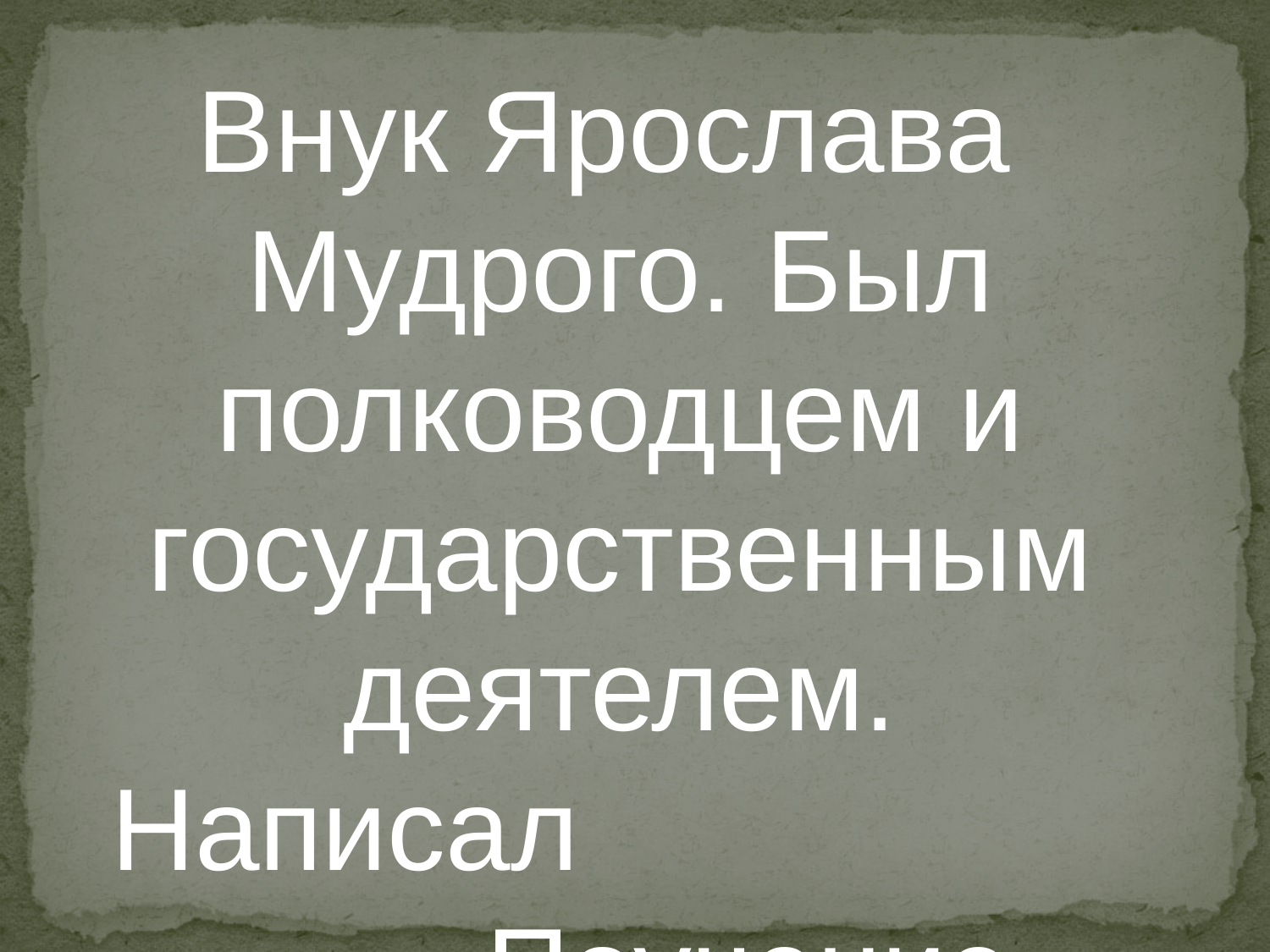

Внук Ярослава  Мудрого. Был полководцем и государственным деятелем. Написал                       « Поучение детям»